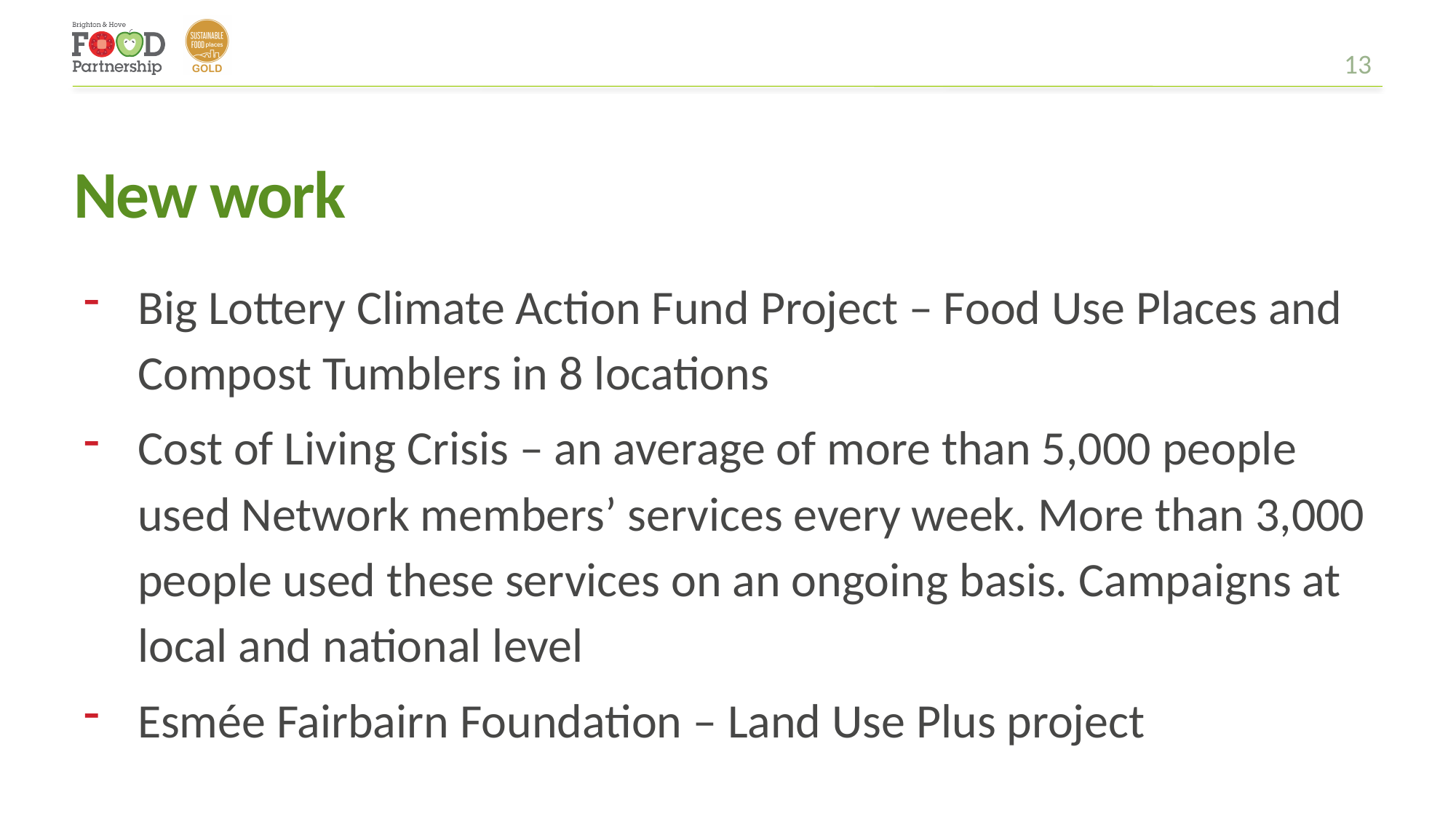

13
# New work
Big Lottery Climate Action Fund Project – Food Use Places and Compost Tumblers in 8 locations
Cost of Living Crisis – an average of more than 5,000 people used Network members’ services every week. More than 3,000 people used these services on an ongoing basis. Campaigns at local and national level
Esmée Fairbairn Foundation – Land Use Plus project